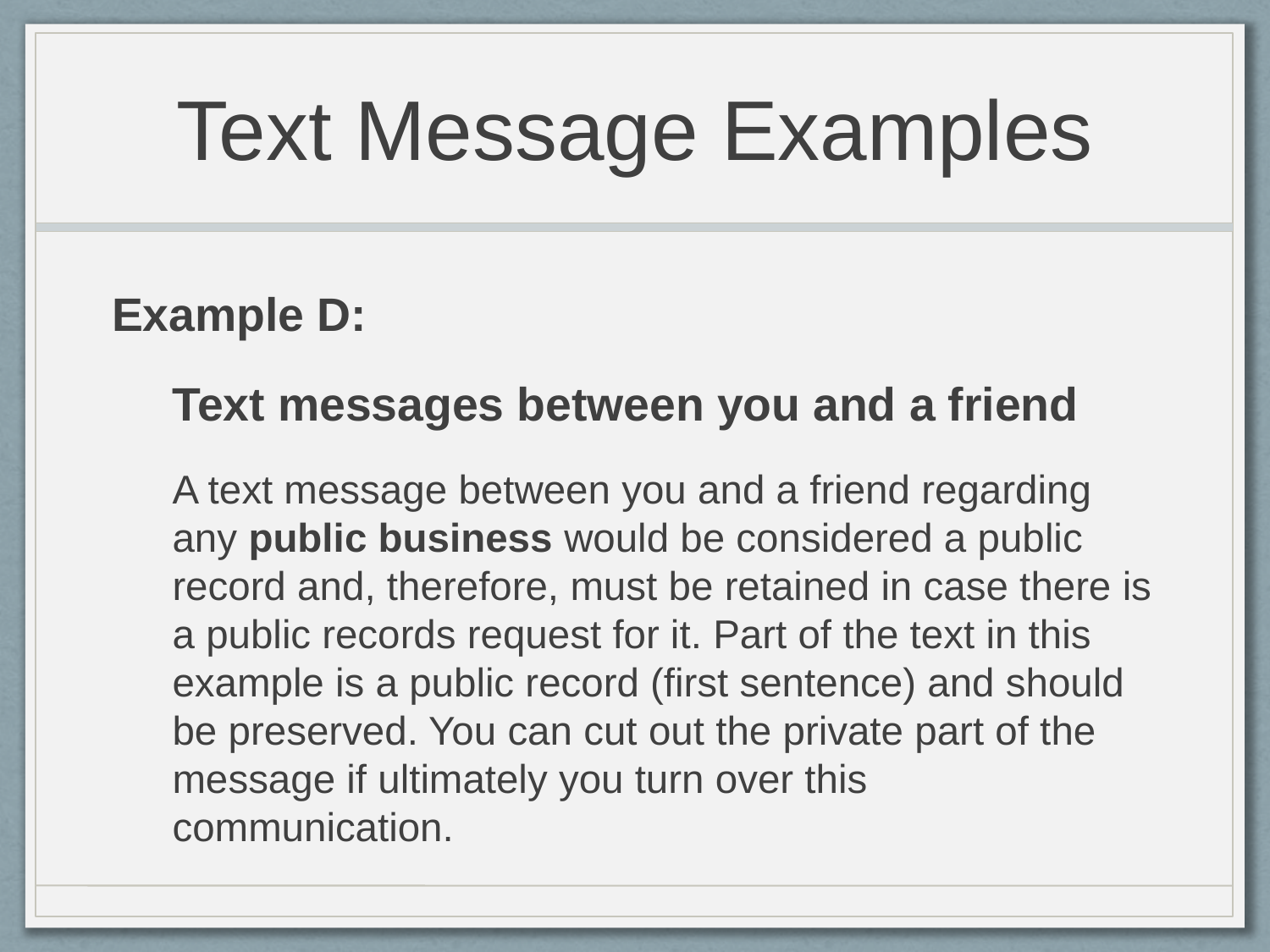

# Text Message Examples
Example D:
Text messages between you and a friend
A text message between you and a friend regarding any public business would be considered a public record and, therefore, must be retained in case there is a public records request for it. Part of the text in this example is a public record (first sentence) and should be preserved. You can cut out the private part of the message if ultimately you turn over this communication.